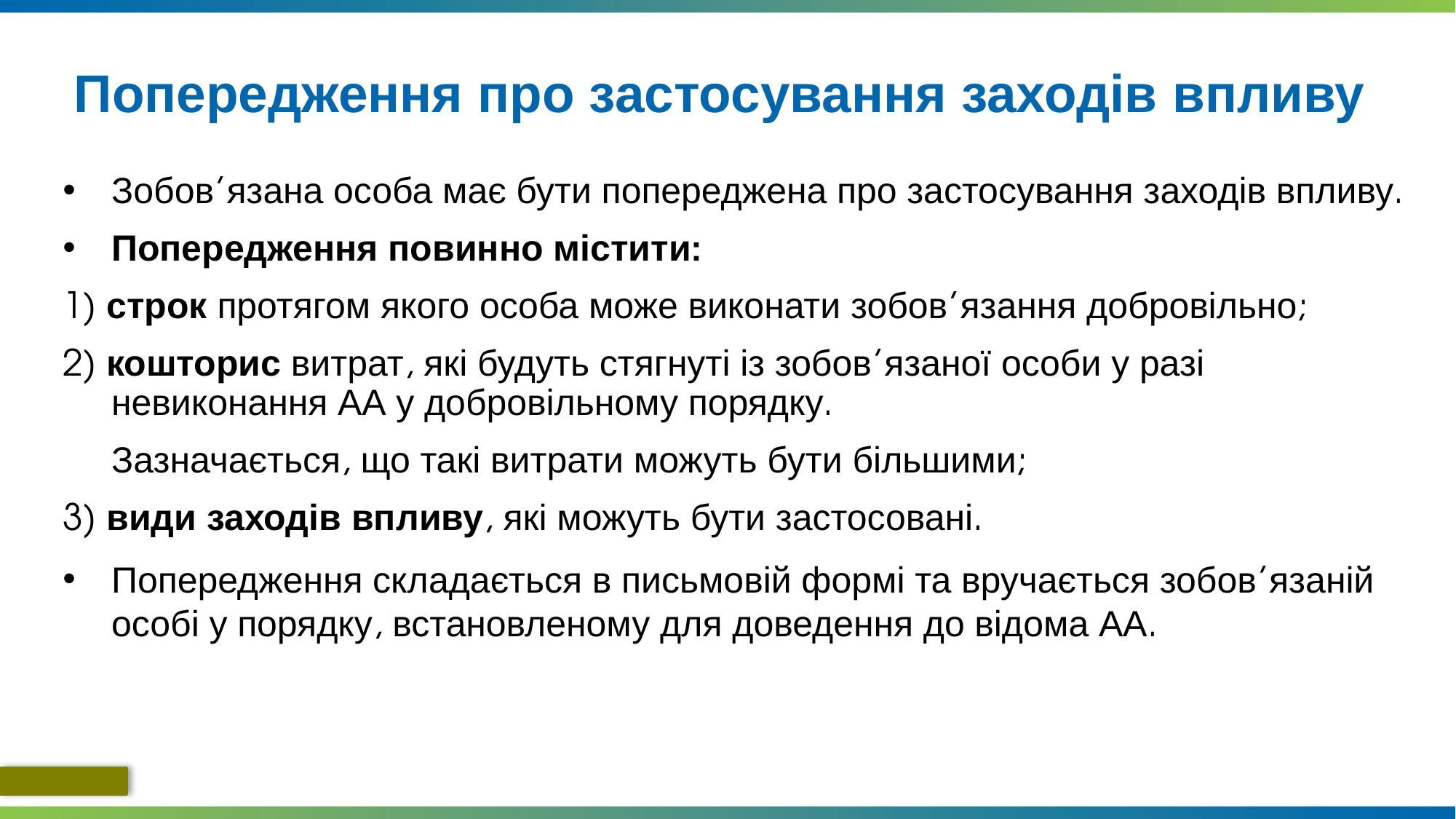

# Попередження про застосування заходів впливу
Зобов’язана особа має бути попереджена про застосування заходів впливу.
Попередження повинно містити:
1) строк протягом якого особа може виконати зобов’язання добровільно;
2) кошторис витрат, які будуть стягнуті із зобов’язаної особи у разі невиконання АА у добровільному порядку.
	Зазначається, що такі витрати можуть бути більшими;
3) види заходів впливу, які можуть бути застосовані.
Попередження складається в письмовій формі та вручається зобов’язаній особі у порядку, встановленому для доведення до відома АА.